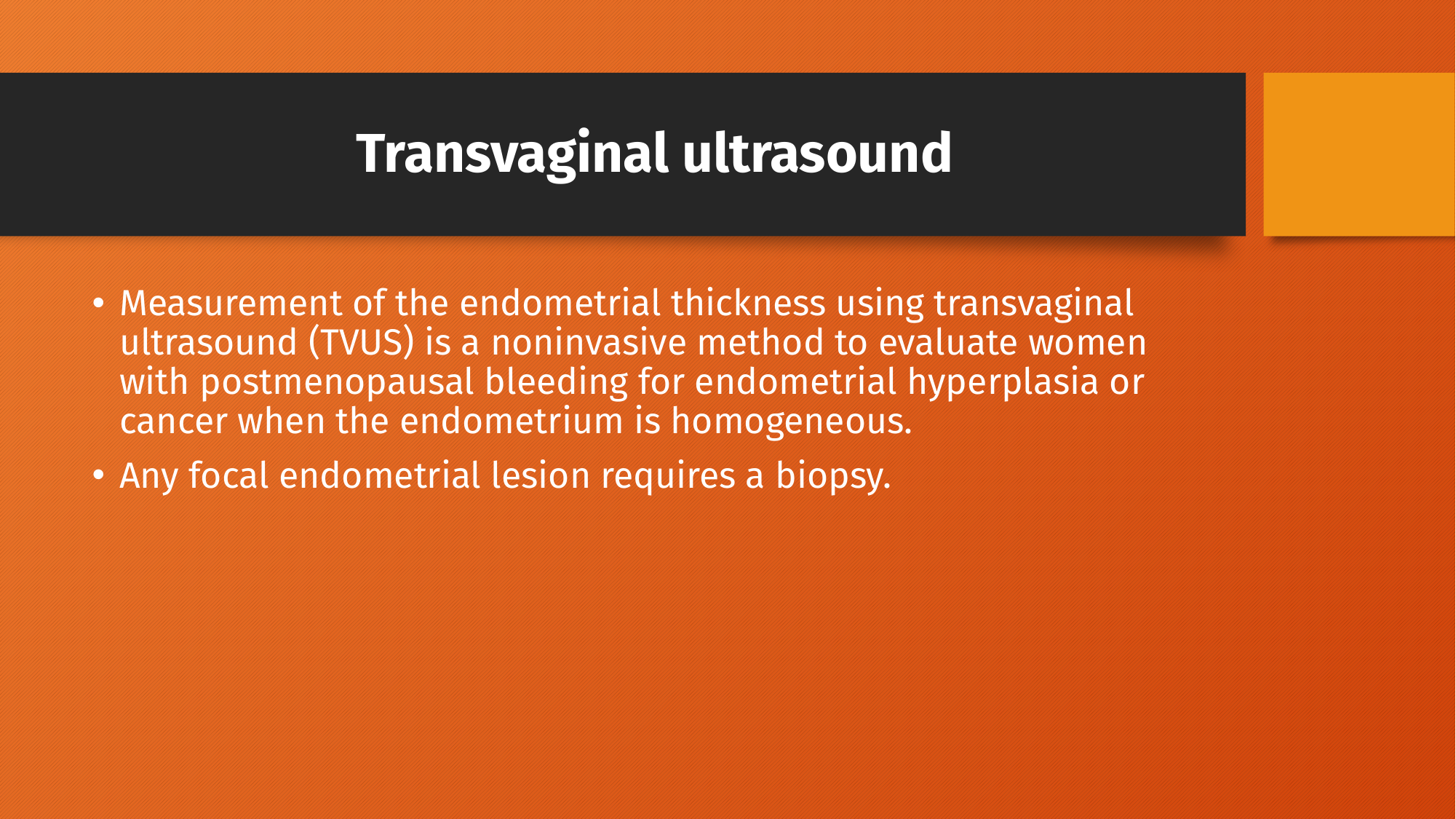

# Transvaginal ultrasound
Measurement of the endometrial thickness using transvaginal ultrasound (TVUS) is a noninvasive method to evaluate women with postmenopausal bleeding for endometrial hyperplasia or cancer when the endometrium is homogeneous.
Any focal endometrial lesion requires a biopsy.